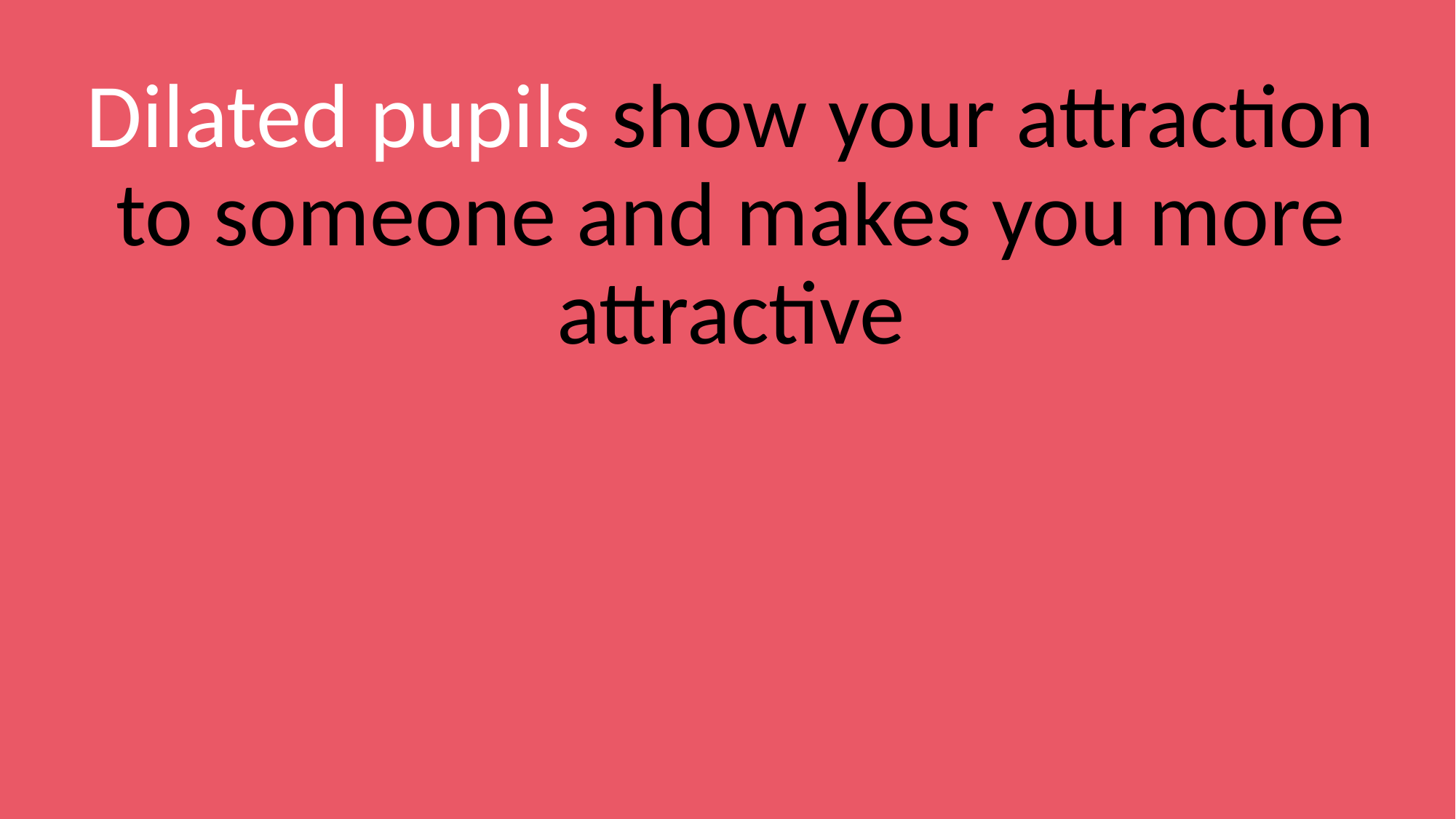

Dilated pupils show your attraction to someone and makes you more attractive